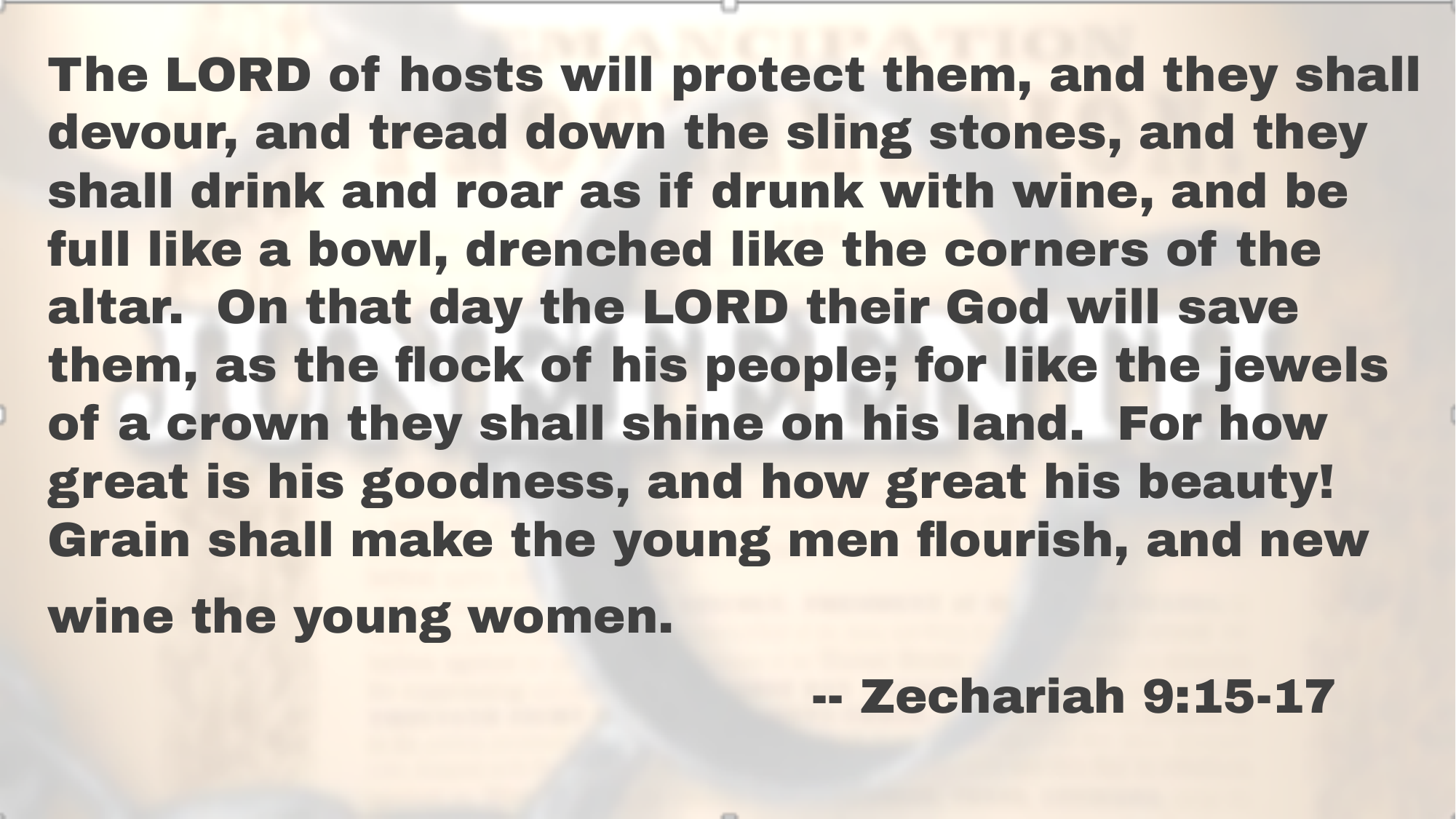

The LORD of hosts will protect them, and they shall devour, and tread down the sling stones, and they shall drink and roar as if drunk with wine, and be full like a bowl, drenched like the corners of the altar.  On that day the LORD their God will save them, as the flock of his people; for like the jewels of a crown they shall shine on his land.  For how great is his goodness, and how great his beauty!  Grain shall make the young men flourish, and new wine the young women.														-- Zechariah 9:15-17